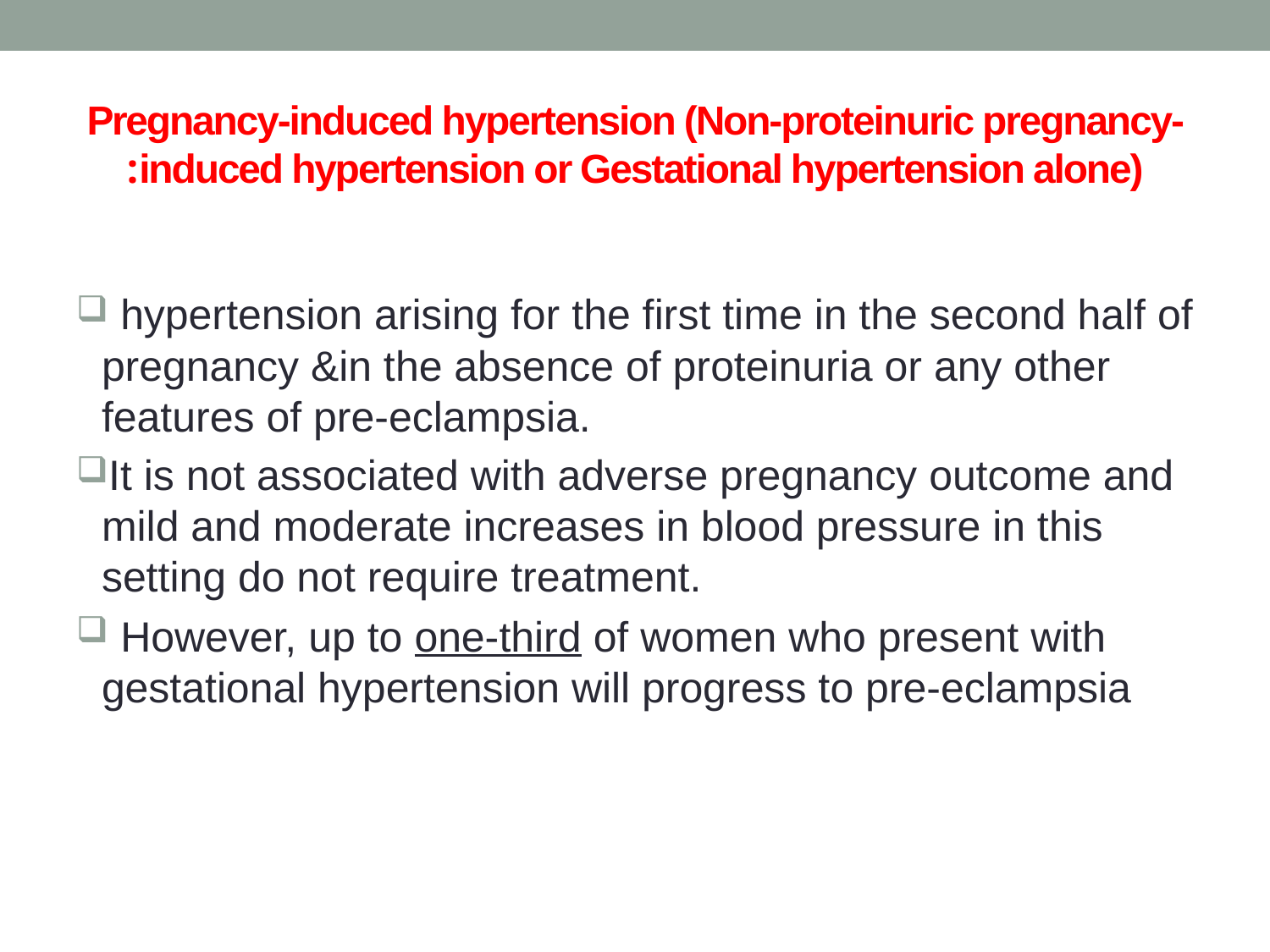

# Pregnancy-induced hypertension (Non-proteinuric pregnancy-induced hypertension or Gestational hypertension alone):

 hypertension arising for the first time in the second half of pregnancy &in the absence of proteinuria or any other features of pre-eclampsia.
It is not associated with adverse pregnancy outcome and mild and moderate increases in blood pressure in this setting do not require treatment.
 However, up to one-third of women who present with gestational hypertension will progress to pre-eclampsia